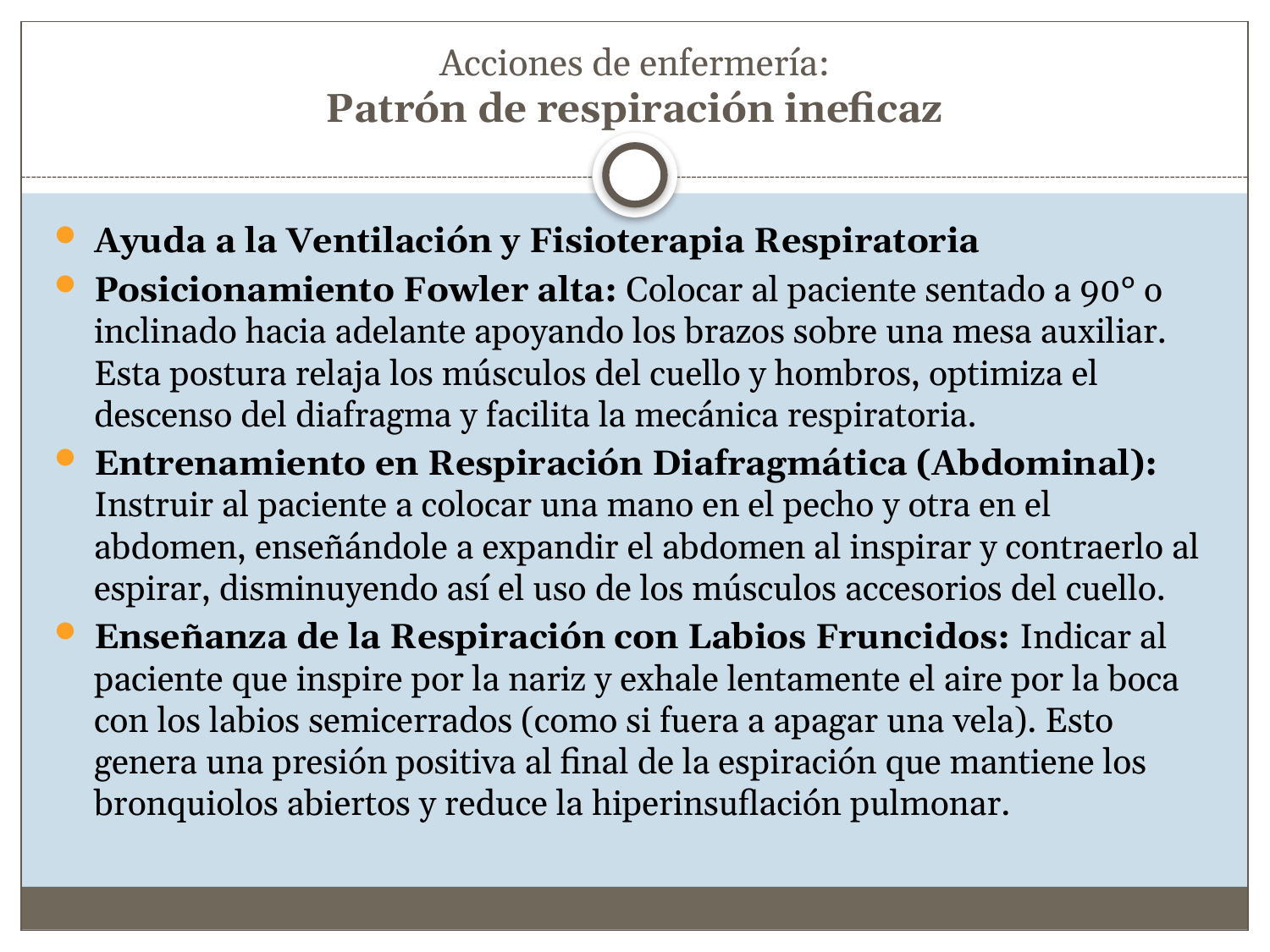

# Acciones de enfermería: Patrón de respiración ineficaz
Ayuda a la Ventilación y Fisioterapia Respiratoria
Posicionamiento Fowler alta: Colocar al paciente sentado a 90° o inclinado hacia adelante apoyando los brazos sobre una mesa auxiliar. Esta postura relaja los músculos del cuello y hombros, optimiza el descenso del diafragma y facilita la mecánica respiratoria.
Entrenamiento en Respiración Diafragmática (Abdominal): Instruir al paciente a colocar una mano en el pecho y otra en el abdomen, enseñándole a expandir el abdomen al inspirar y contraerlo al espirar, disminuyendo así el uso de los músculos accesorios del cuello.
Enseñanza de la Respiración con Labios Fruncidos: Indicar al paciente que inspire por la nariz y exhale lentamente el aire por la boca con los labios semicerrados (como si fuera a apagar una vela). Esto genera una presión positiva al final de la espiración que mantiene los bronquiolos abiertos y reduce la hiperinsuflación pulmonar.